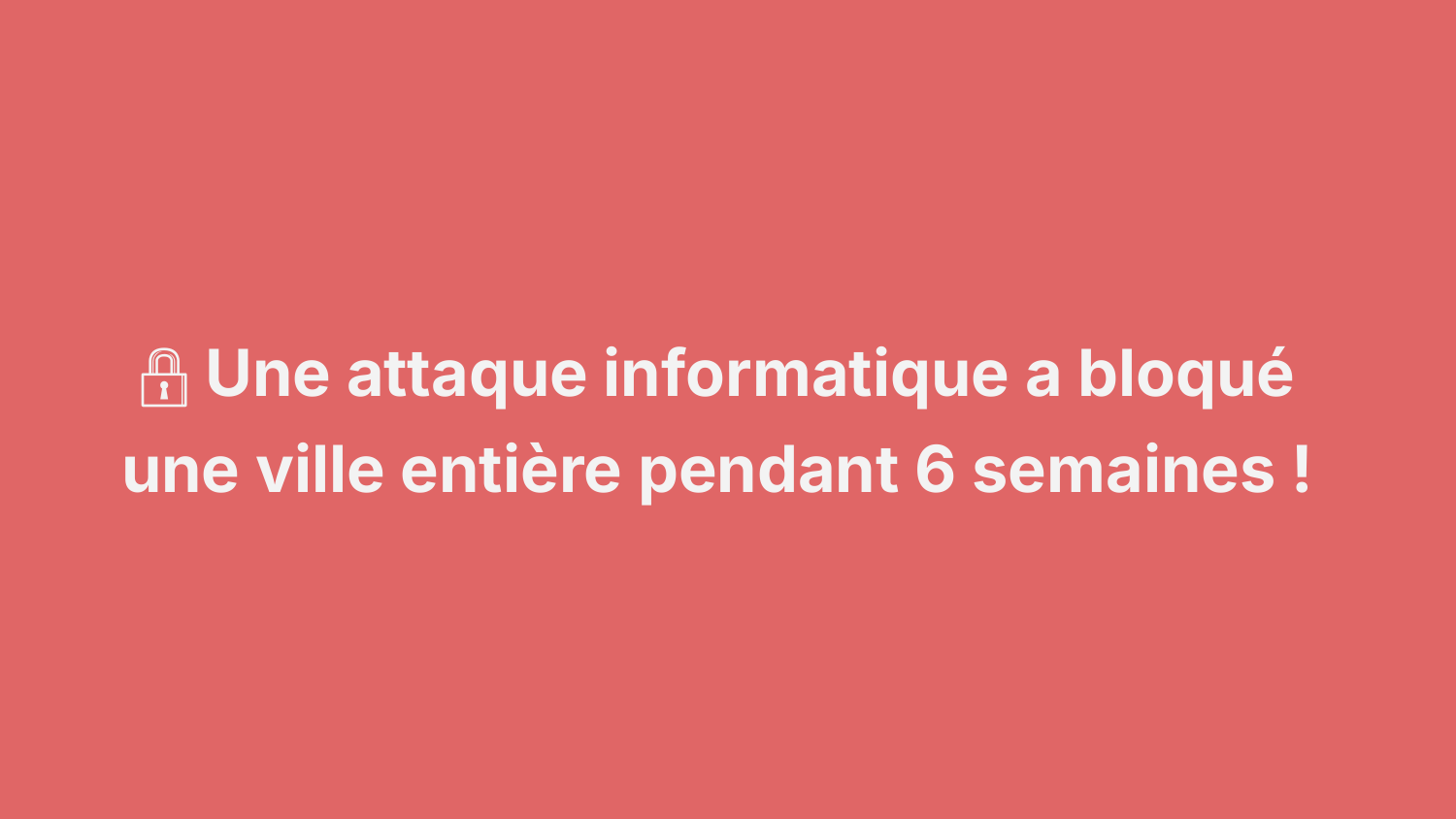

🔒 Une attaque informatique a bloqué une ville entière pendant 6 semaines !